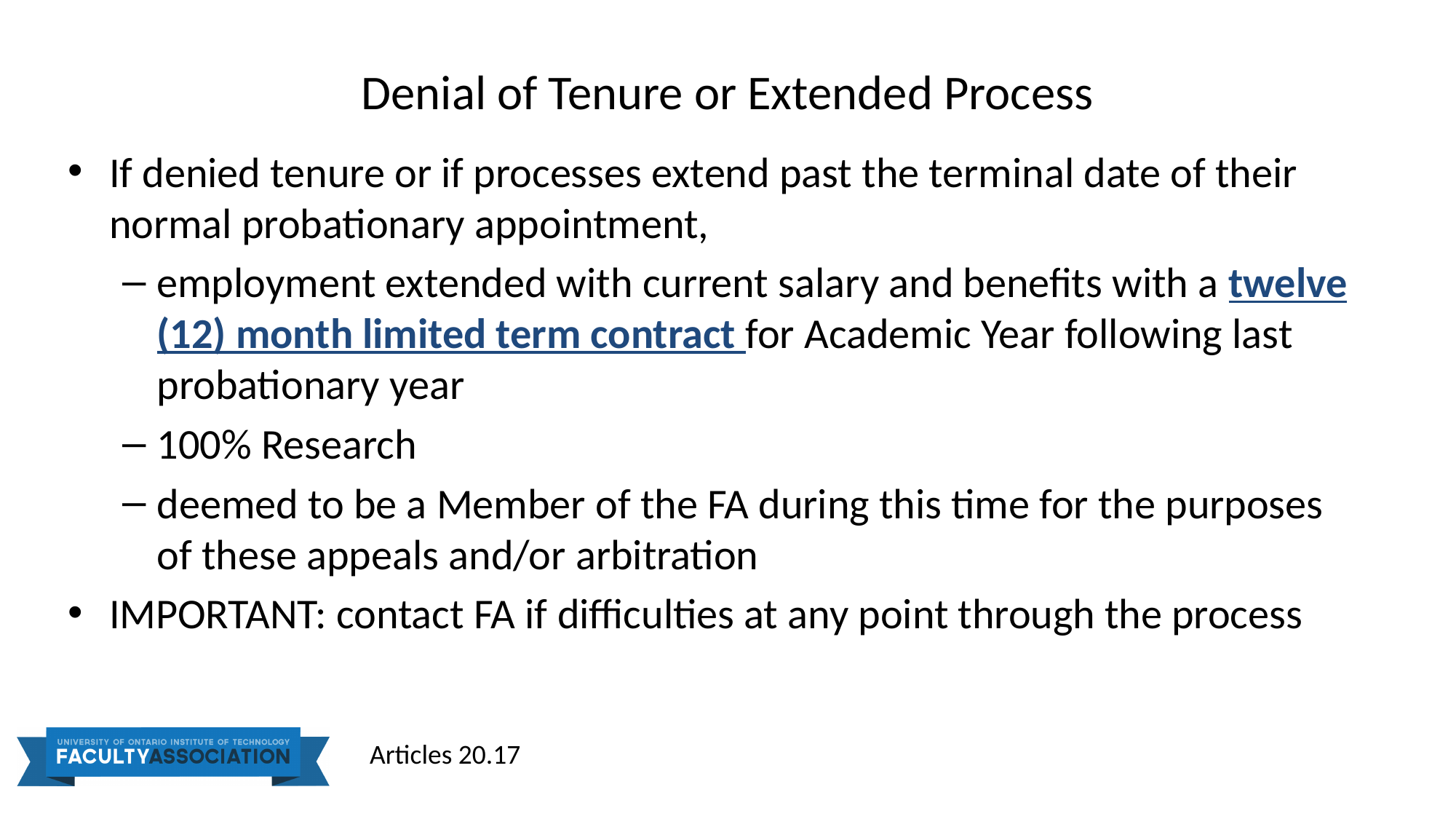

# Denial of Tenure or Extended Process
If denied tenure or if processes extend past the terminal date of their normal probationary appointment,
employment extended with current salary and benefits with a twelve (12) month limited term contract for Academic Year following last probationary year
100% Research
deemed to be a Member of the FA during this time for the purposes of these appeals and/or arbitration
IMPORTANT: contact FA if difficulties at any point through the process

Articles 20.17